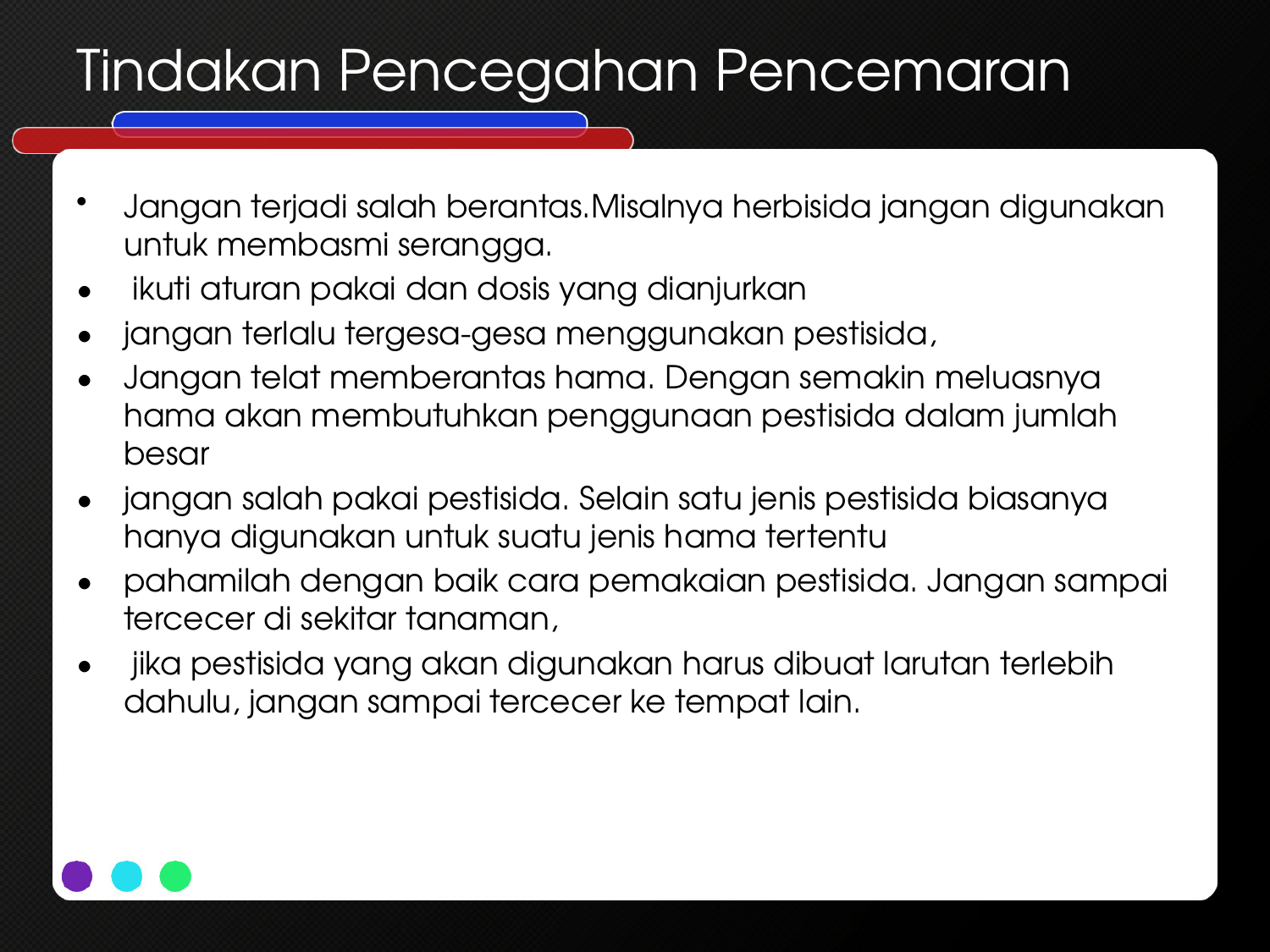

# Tindakan Pencegahan Pencemaran
Jangan terjadi salah berantas.Misalnya herbisida jangan digunakan untuk membasmi serangga.
•	 ikuti aturan pakai dan dosis yang dianjurkan
• 	jangan terlalu tergesa-gesa menggunakan pestisida,
• 	Jangan telat memberantas hama. Dengan semakin meluasnya hama akan membutuhkan penggunaan pestisida dalam jumlah besar
• 	jangan salah pakai pestisida. Selain satu jenis pestisida biasanya hanya digunakan untuk suatu jenis hama tertentu
• 	pahamilah dengan baik cara pemakaian pestisida. Jangan sampai tercecer di sekitar tanaman,
•	 jika pestisida yang akan digunakan harus dibuat larutan terlebih dahulu, jangan sampai tercecer ke tempat lain.